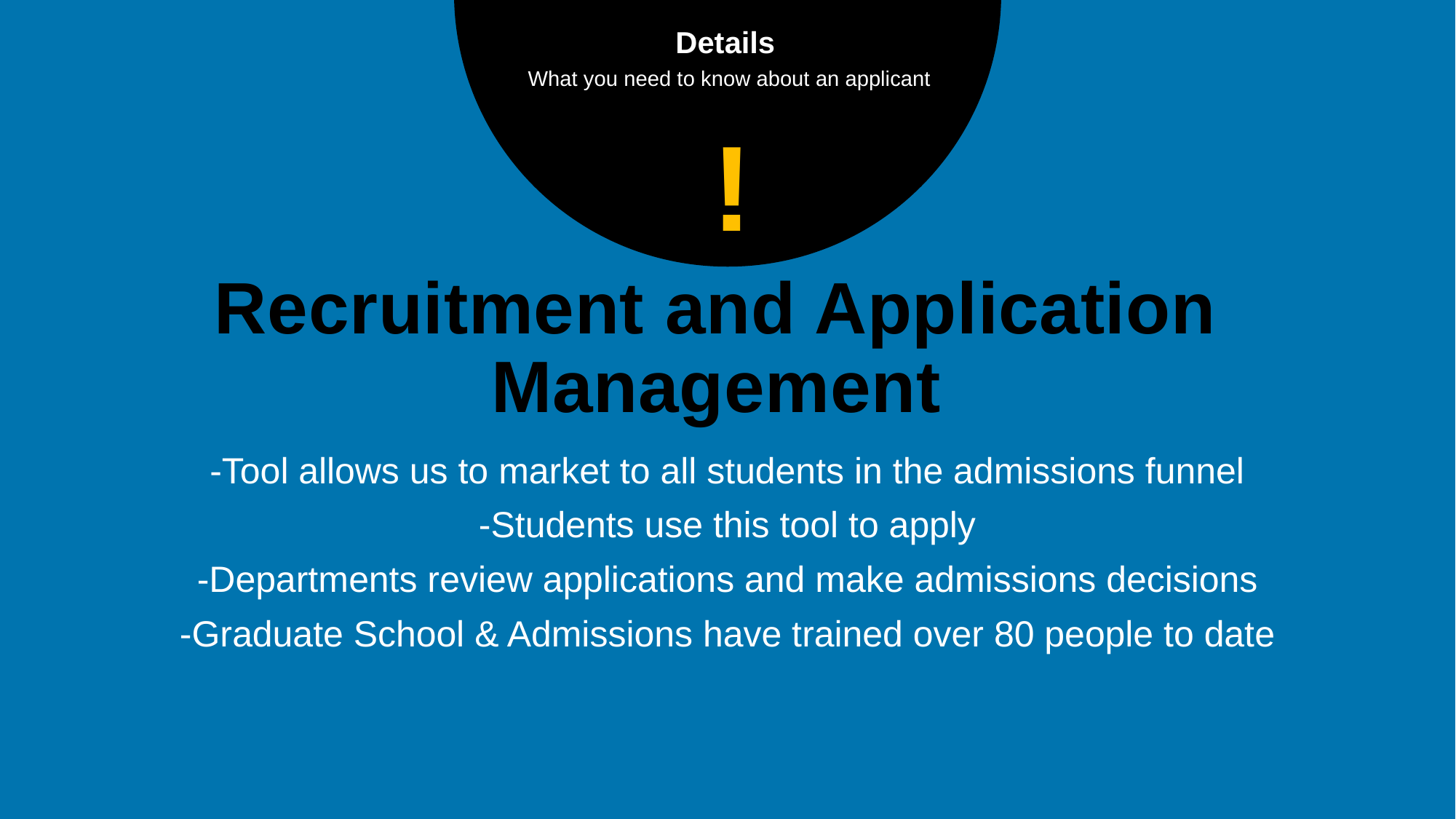

Details
What you need to know about an applicant
!
# Recruitment and Application Management
-Tool allows us to market to all students in the admissions funnel
-Students use this tool to apply
-Departments review applications and make admissions decisions
-Graduate School & Admissions have trained over 80 people to date